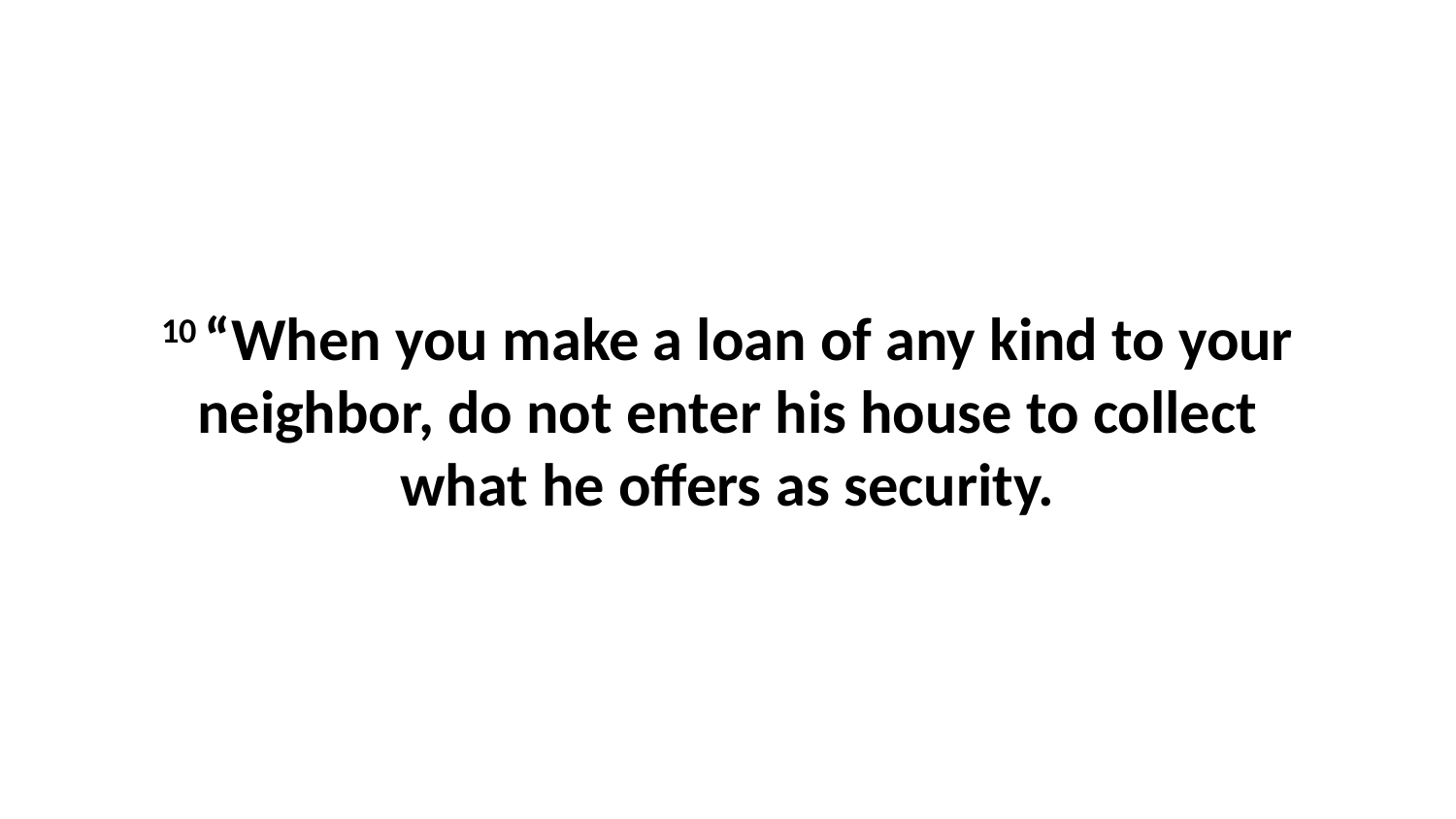

10 “When you make a loan of any kind to your neighbor, do not enter his house to collect what he offers as security.